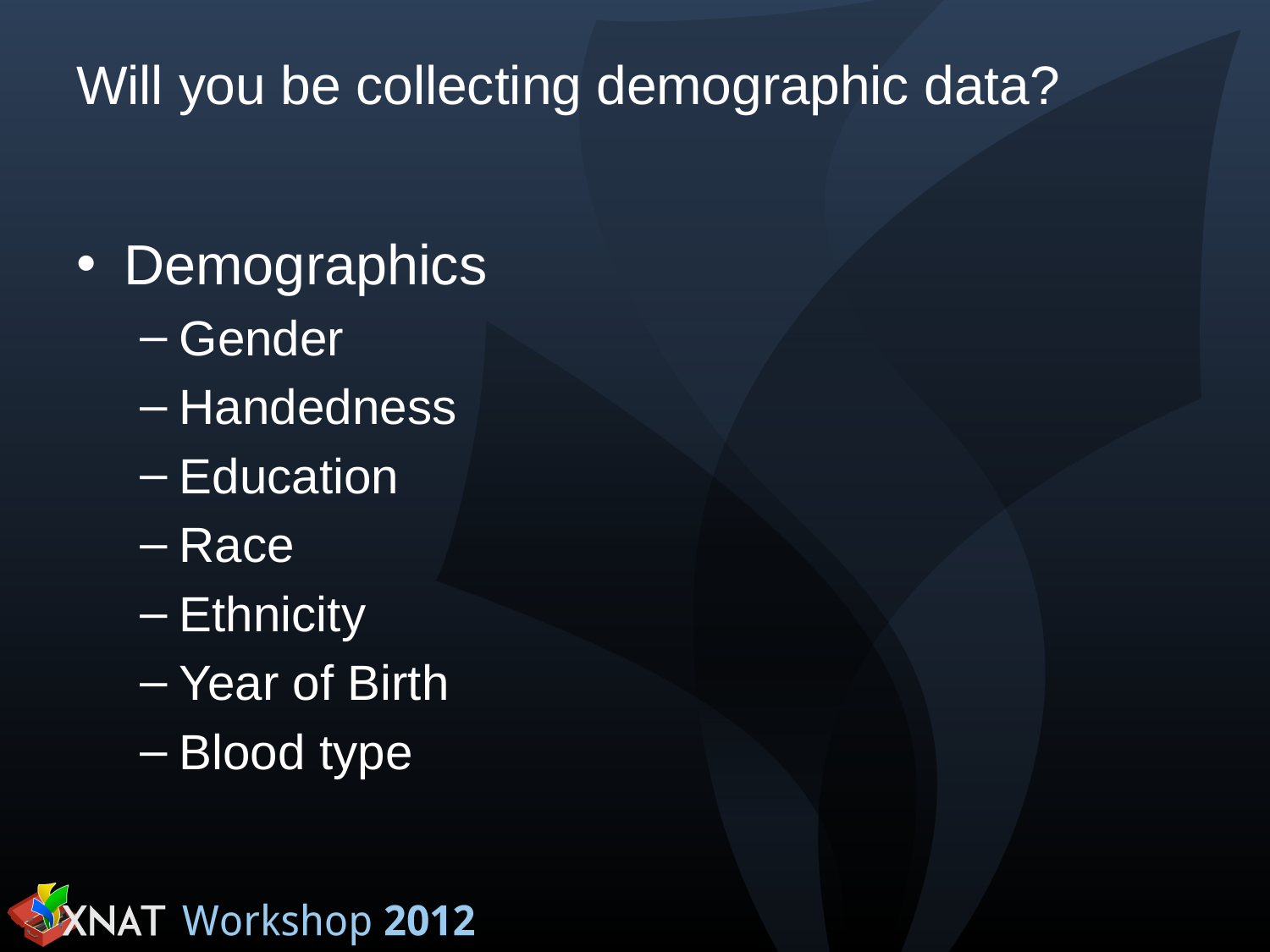

# Will you be collecting demographic data?
Demographics
Gender
Handedness
Education
Race
Ethnicity
Year of Birth
Blood type